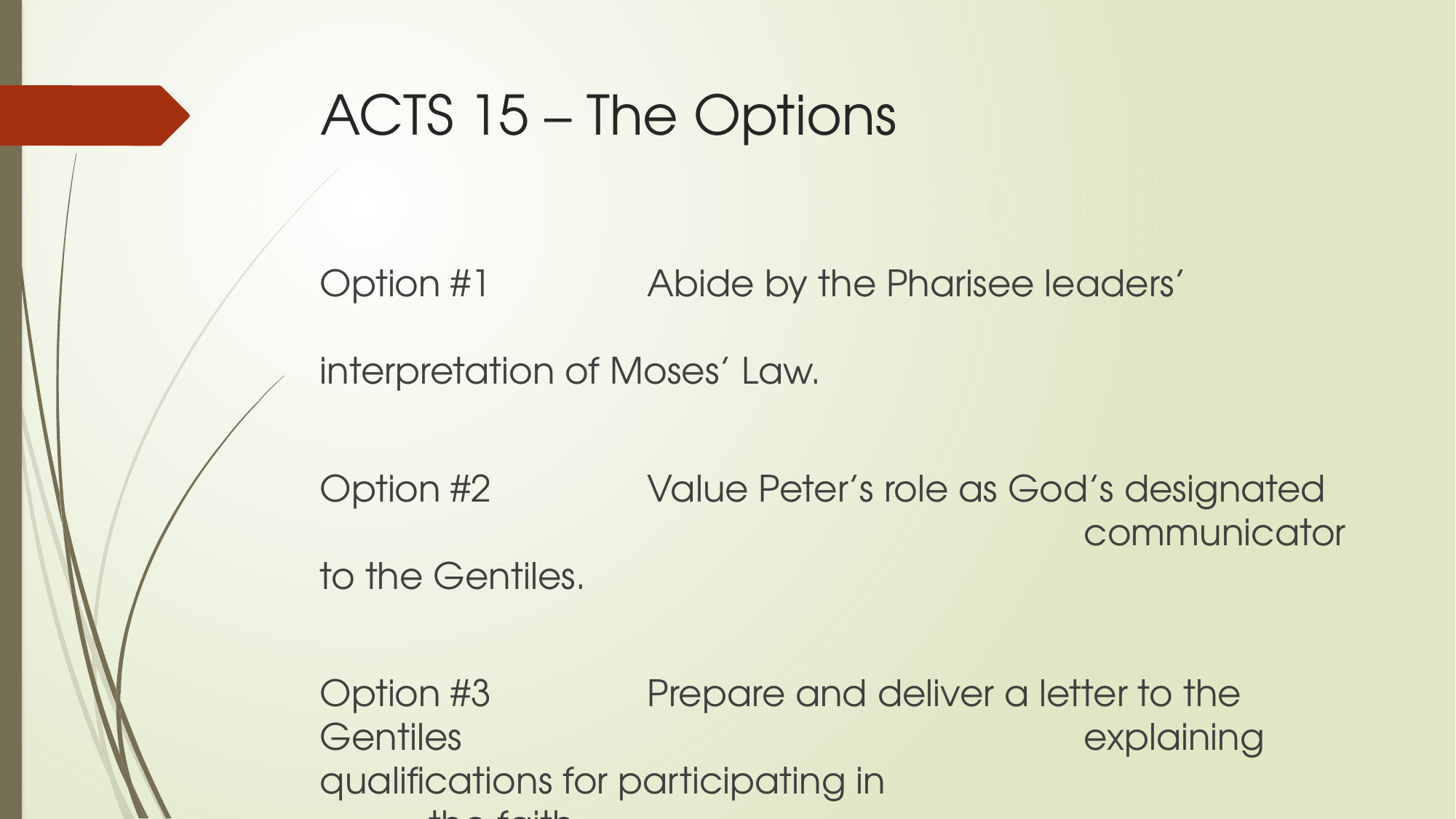

# ACTS 15 – The Options
Option #1		Abide by the Pharisee leaders’ 									interpretation of Moses’ Law.

Option #2		Value Peter’s role as God’s designated 							communicator to the Gentiles.

Option #3		Prepare and deliver a letter to the Gentiles 						explaining qualifications for participating in 					the faith.